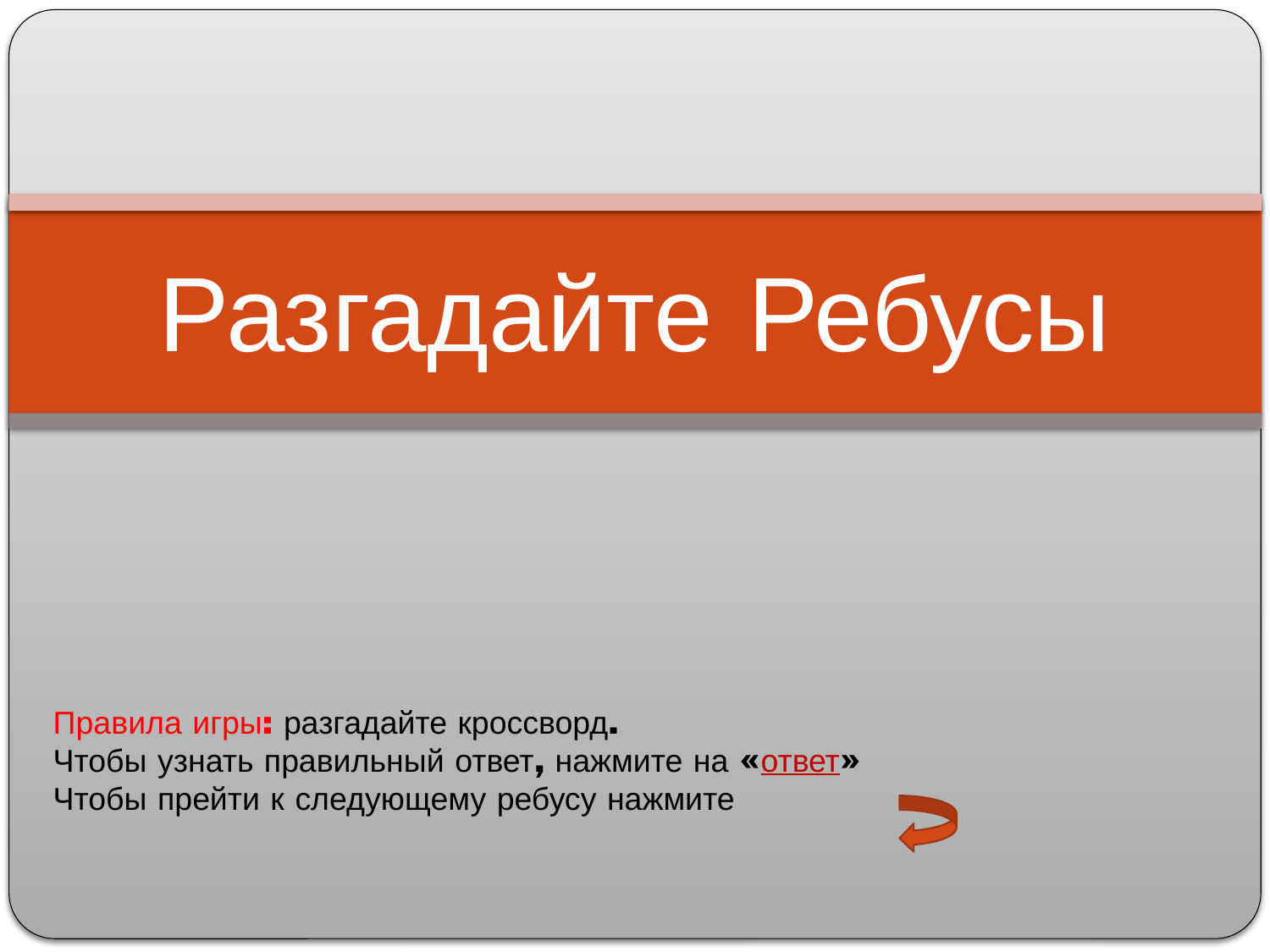

# Разгадайте Ребусы
Правила игры: разгадайте кроссворд.
Чтобы узнать правильный ответ, нажмите на «ответ»
Чтобы прейти к следующему ребусу нажмите